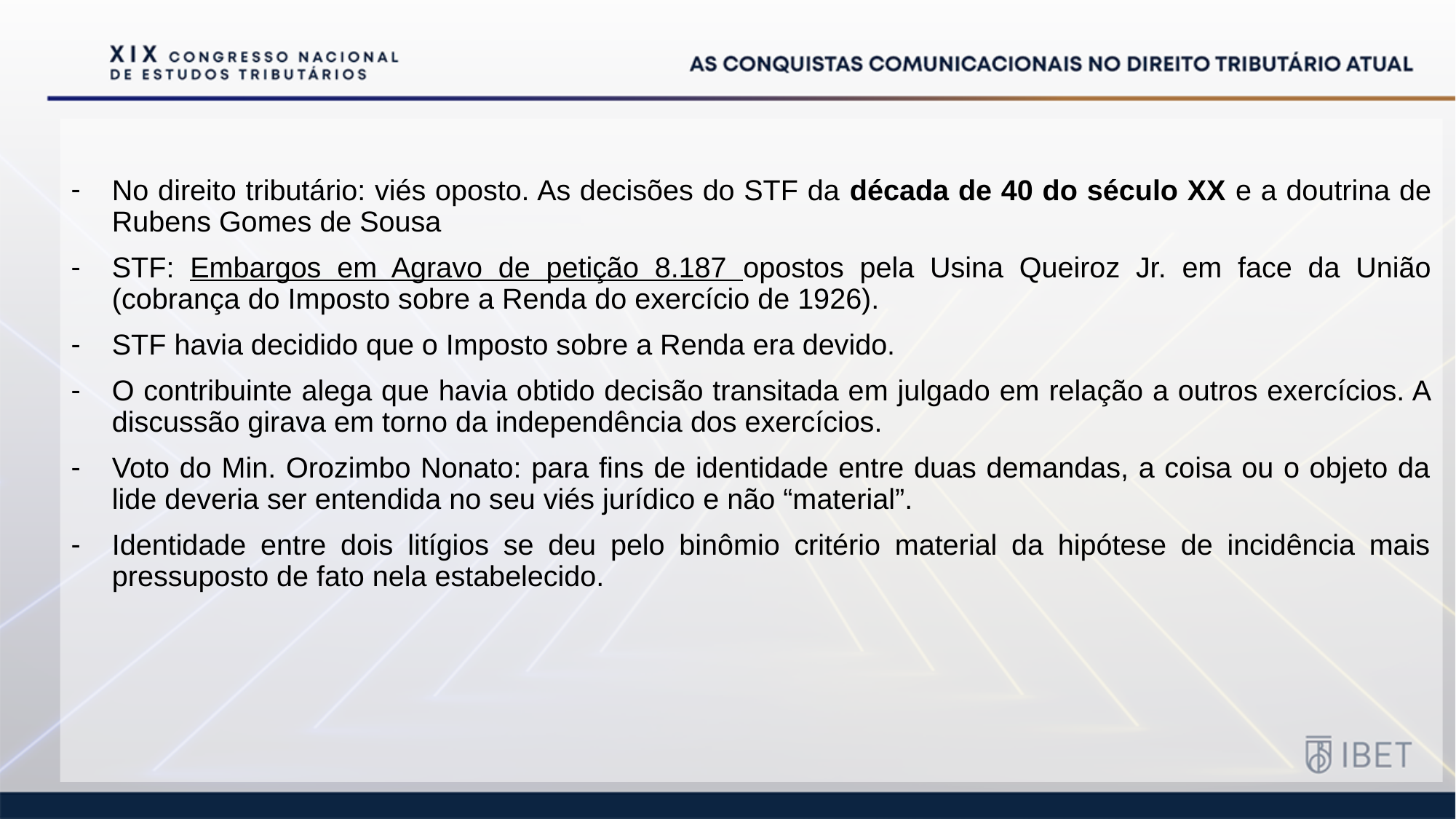

No direito tributário: viés oposto. As decisões do STF da década de 40 do século XX e a doutrina de Rubens Gomes de Sousa
STF: Embargos em Agravo de petição 8.187 opostos pela Usina Queiroz Jr. em face da União (cobrança do Imposto sobre a Renda do exercício de 1926).
STF havia decidido que o Imposto sobre a Renda era devido.
O contribuinte alega que havia obtido decisão transitada em julgado em relação a outros exercícios. A discussão girava em torno da independência dos exercícios.
Voto do Min. Orozimbo Nonato: para fins de identidade entre duas demandas, a coisa ou o objeto da lide deveria ser entendida no seu viés jurídico e não “material”.
Identidade entre dois litígios se deu pelo binômio critério material da hipótese de incidência mais pressuposto de fato nela estabelecido.